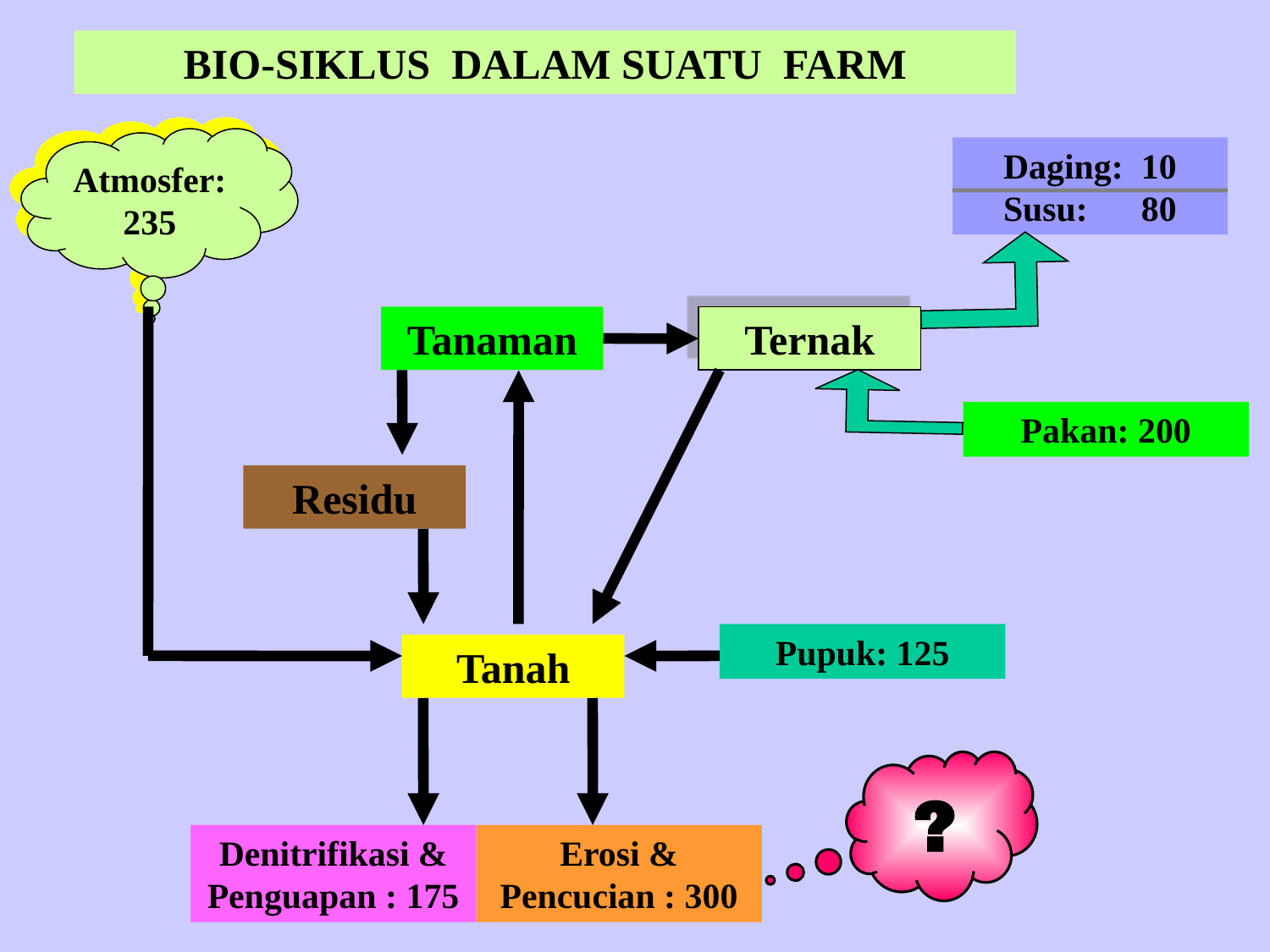

BIO-SIKLUS  DALAM SUATU  FARM
Atmosfer: 235
Daging:  10
Susu:      80

Tanaman
Ternak

Pakan: 200
Residu

Pupuk: 125
Tanah

?
Denitrifikasi & Penguapan : 175
Erosi & Pencucian : 300